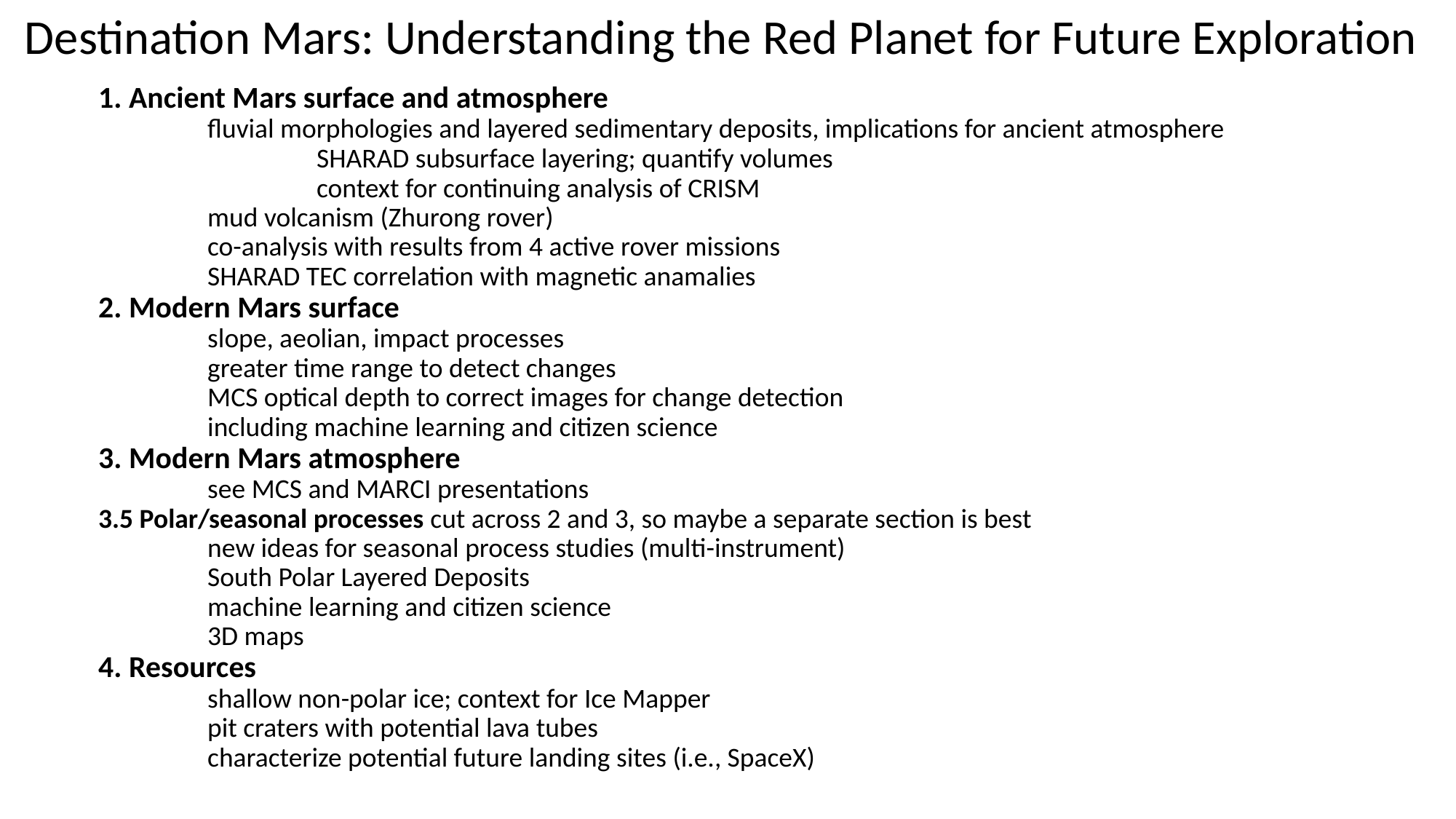

# Destination Mars: Understanding the Red Planet for Future Exploration
1. Ancient Mars surface and atmosphere
	fluvial morphologies and layered sedimentary deposits, implications for ancient atmosphere
		SHARAD subsurface layering; quantify volumes
		context for continuing analysis of CRISM
	mud volcanism (Zhurong rover)
	co-analysis with results from 4 active rover missions
	SHARAD TEC correlation with magnetic anamalies
2. Modern Mars surface
	slope, aeolian, impact processes
	greater time range to detect changes
	MCS optical depth to correct images for change detection
	including machine learning and citizen science
3. Modern Mars atmosphere
	see MCS and MARCI presentations
3.5 Polar/seasonal processes cut across 2 and 3, so maybe a separate section is best
	new ideas for seasonal process studies (multi-instrument)
	South Polar Layered Deposits
	machine learning and citizen science
	3D maps
4. Resources
	shallow non-polar ice; context for Ice Mapper
	pit craters with potential lava tubes
	characterize potential future landing sites (i.e., SpaceX)